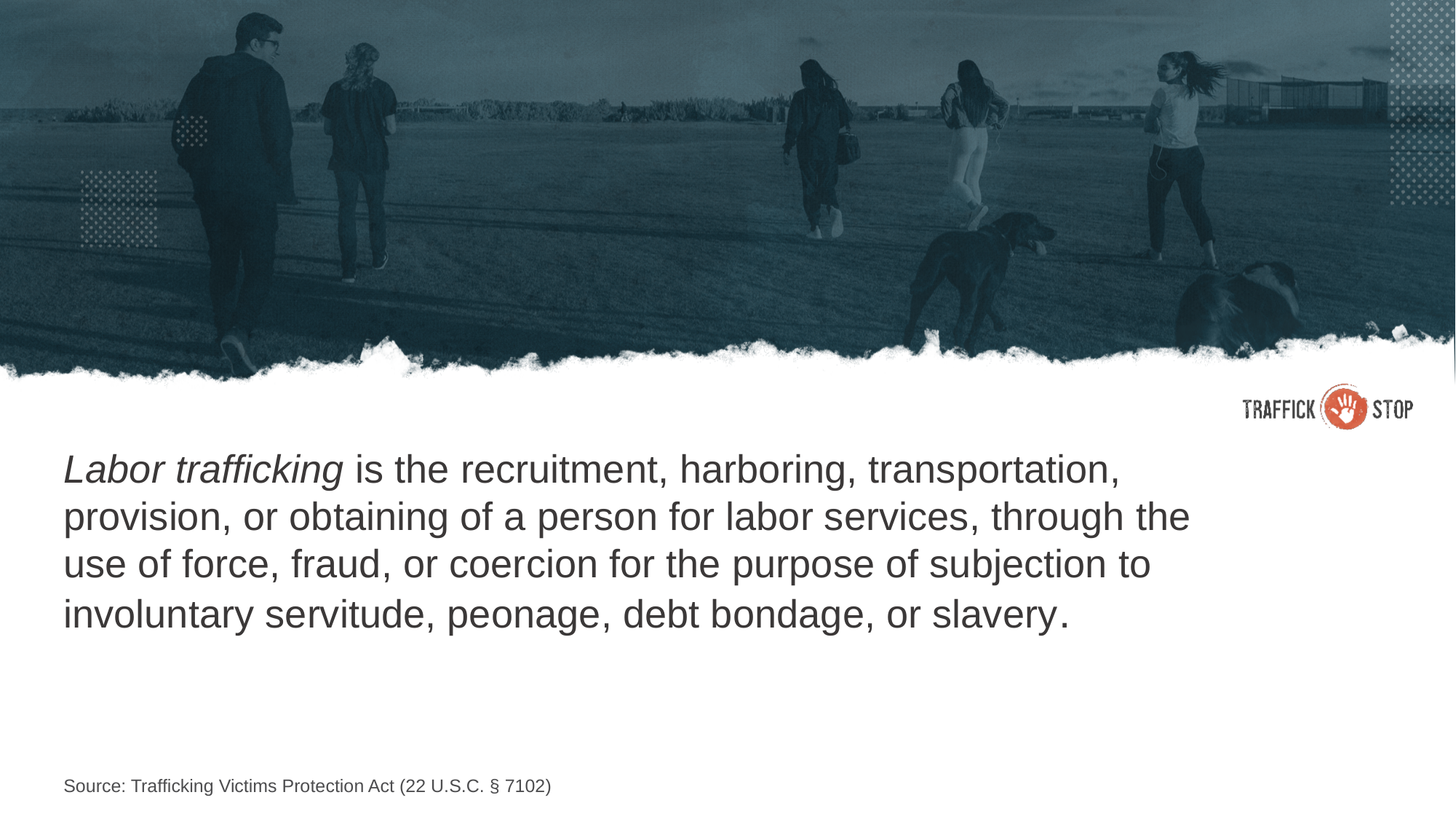

Labor trafficking is the recruitment, harboring, transportation, provision, or obtaining of a person for labor services, through the use of force, fraud, or coercion for the purpose of subjection to involuntary servitude, peonage, debt bondage, or slavery.

Source: Trafficking Victims Protection Act (22 U.S.C. § 7102)